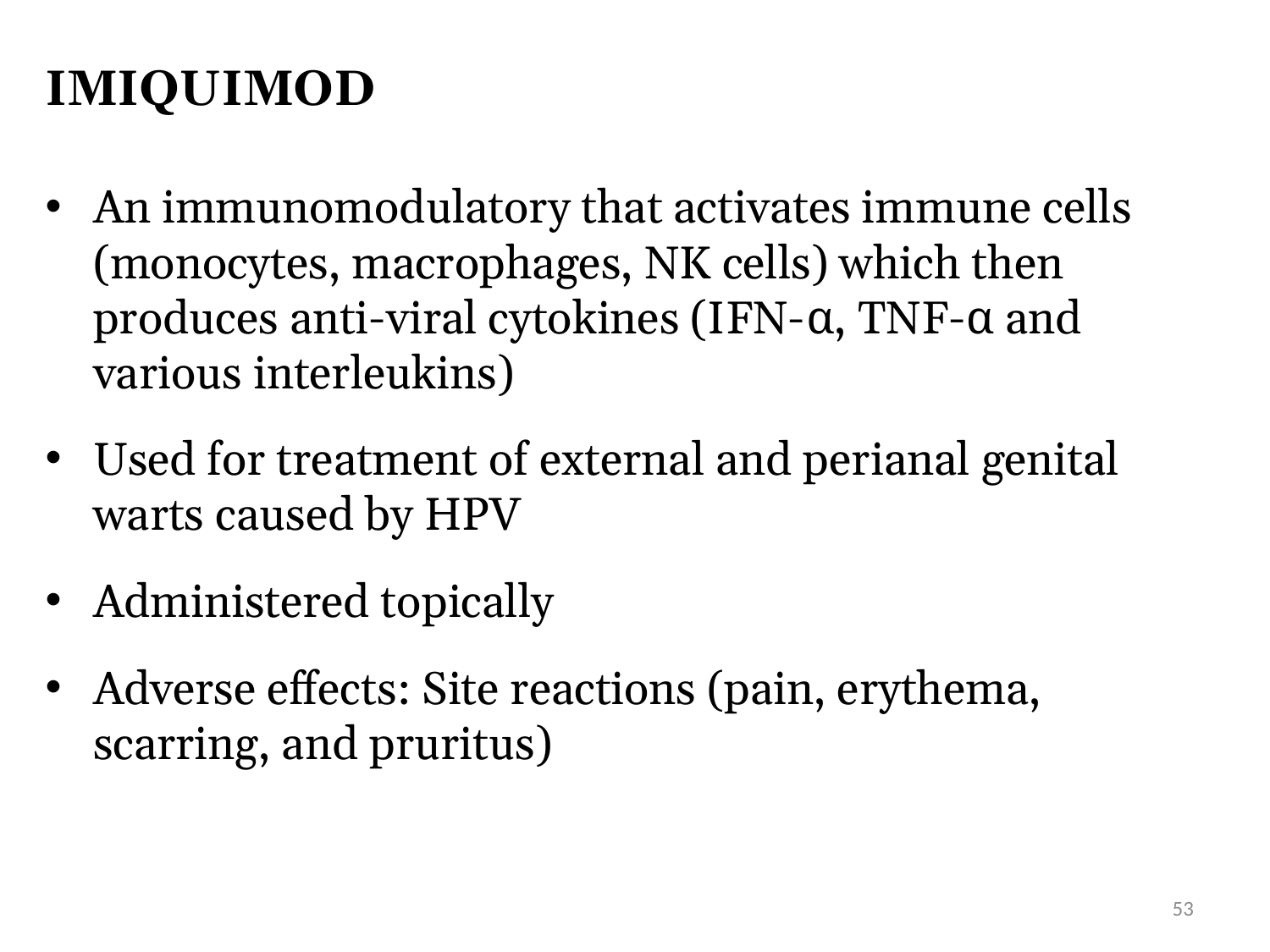

# Imiquimod
An immunomodulatory that activates immune cells (monocytes, macrophages, NK cells) which then produces anti-viral cytokines (IFN-α, TNF-α and various interleukins)
Used for treatment of external and perianal genital warts caused by HPV
Administered topically
Adverse effects: Site reactions (pain, erythema, scarring, and pruritus)
53